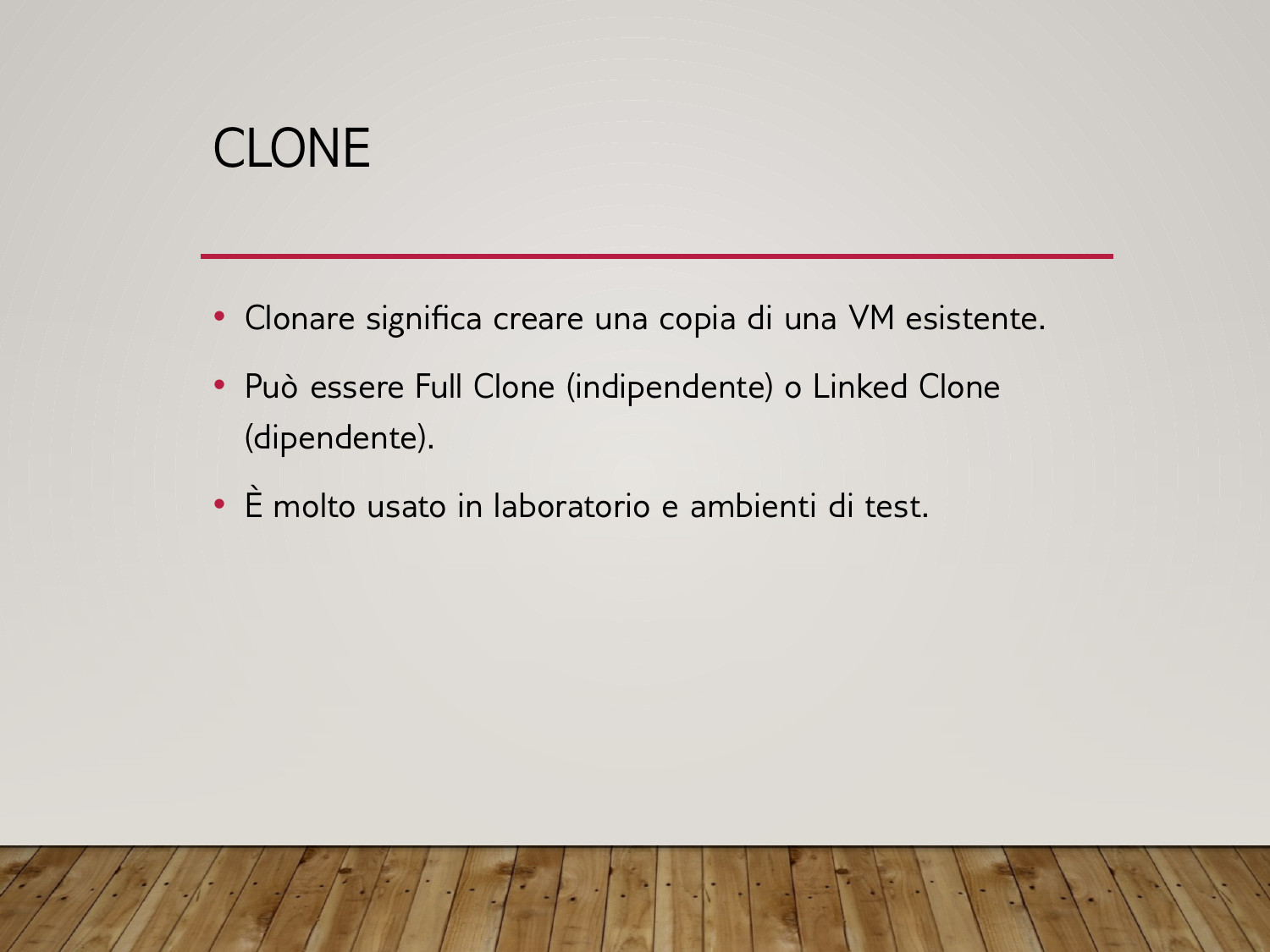

# Clone
Clonare significa creare una copia di una VM esistente.
Può essere Full Clone (indipendente) o Linked Clone (dipendente).
È molto usato in laboratorio e ambienti di test.